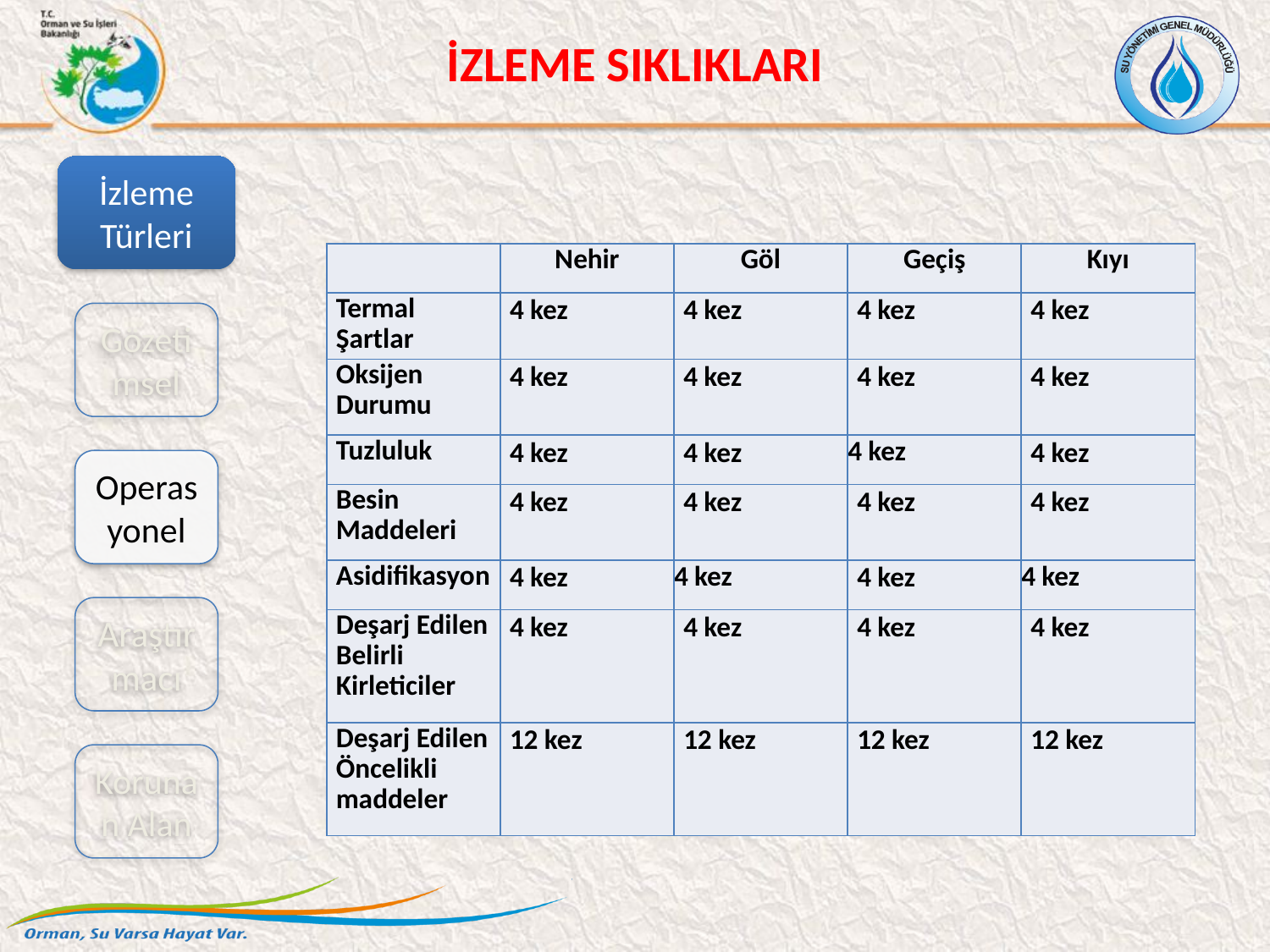

İZLEME SIKLIKLARI
İzleme Türleri
Gözetimsel
Operasyonel
Araştırmacı
Korunan Alan
|  | Nehir | Göl | Geçiş | Kıyı |
| --- | --- | --- | --- | --- |
| Termal Şartlar | 4 kez | 4 kez | 4 kez | 4 kez |
| Oksijen Durumu | 4 kez | 4 kez | 4 kez | 4 kez |
| Tuzluluk | 4 kez | 4 kez | 4 kez | 4 kez |
| Besin Maddeleri | 4 kez | 4 kez | 4 kez | 4 kez |
| Asidifikasyon | 4 kez | 4 kez | 4 kez | 4 kez |
| Deşarj Edilen Belirli Kirleticiler | 4 kez | 4 kez | 4 kez | 4 kez |
| Deşarj Edilen Öncelikli maddeler | 12 kez | 12 kez | 12 kez | 12 kez |